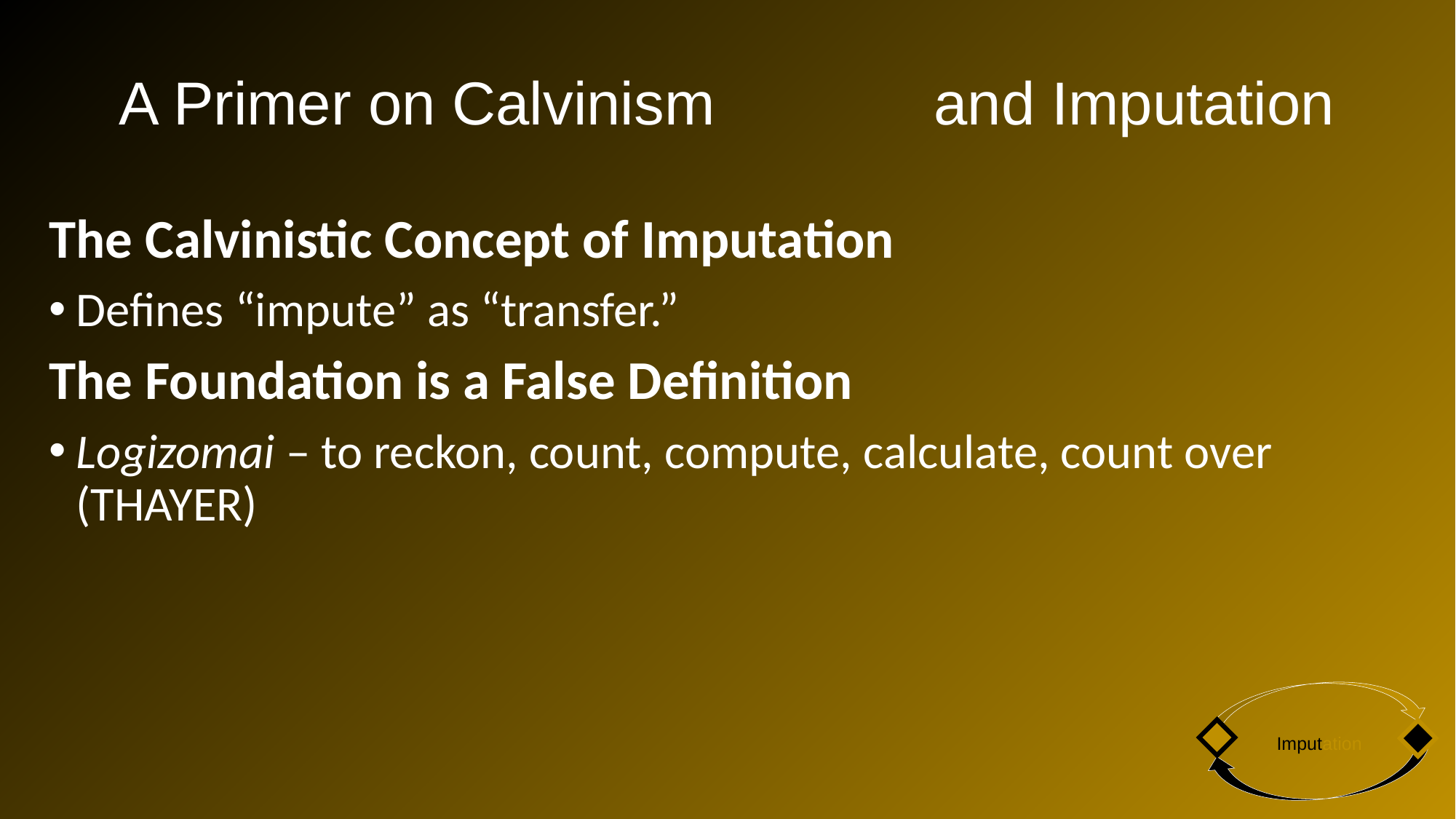

# A Primer on Calvinism             and Imputation
The Calvinistic Concept of Imputation
Defines “impute” as “transfer.”
The Foundation is a False Definition
Logizomai – to reckon, count, compute, calculate, count over (THAYER)

Imputation